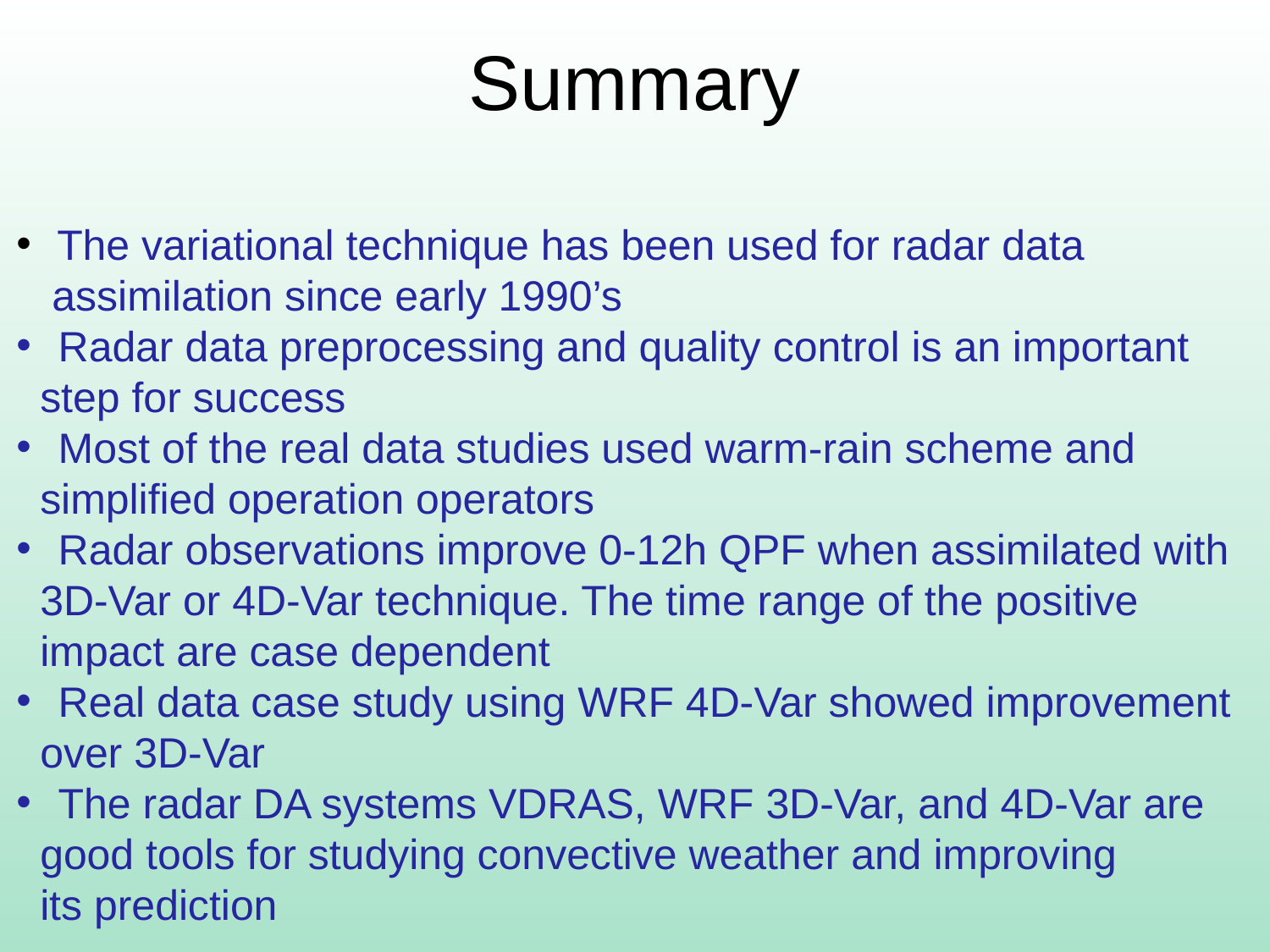

# Summary
 The variational technique has been used for radar data
   assimilation since early 1990’s
 Radar data preprocessing and quality control is an important
  step for success
 Most of the real data studies used warm-rain scheme and
  simplified operation operators
 Radar observations improve 0-12h QPF when assimilated with
  3D-Var or 4D-Var technique. The time range of the positive
  impact are case dependent
 Real data case study using WRF 4D-Var showed improvement
  over 3D-Var
 The radar DA systems VDRAS, WRF 3D-Var, and 4D-Var are
  good tools for studying convective weather and improving
  its prediction